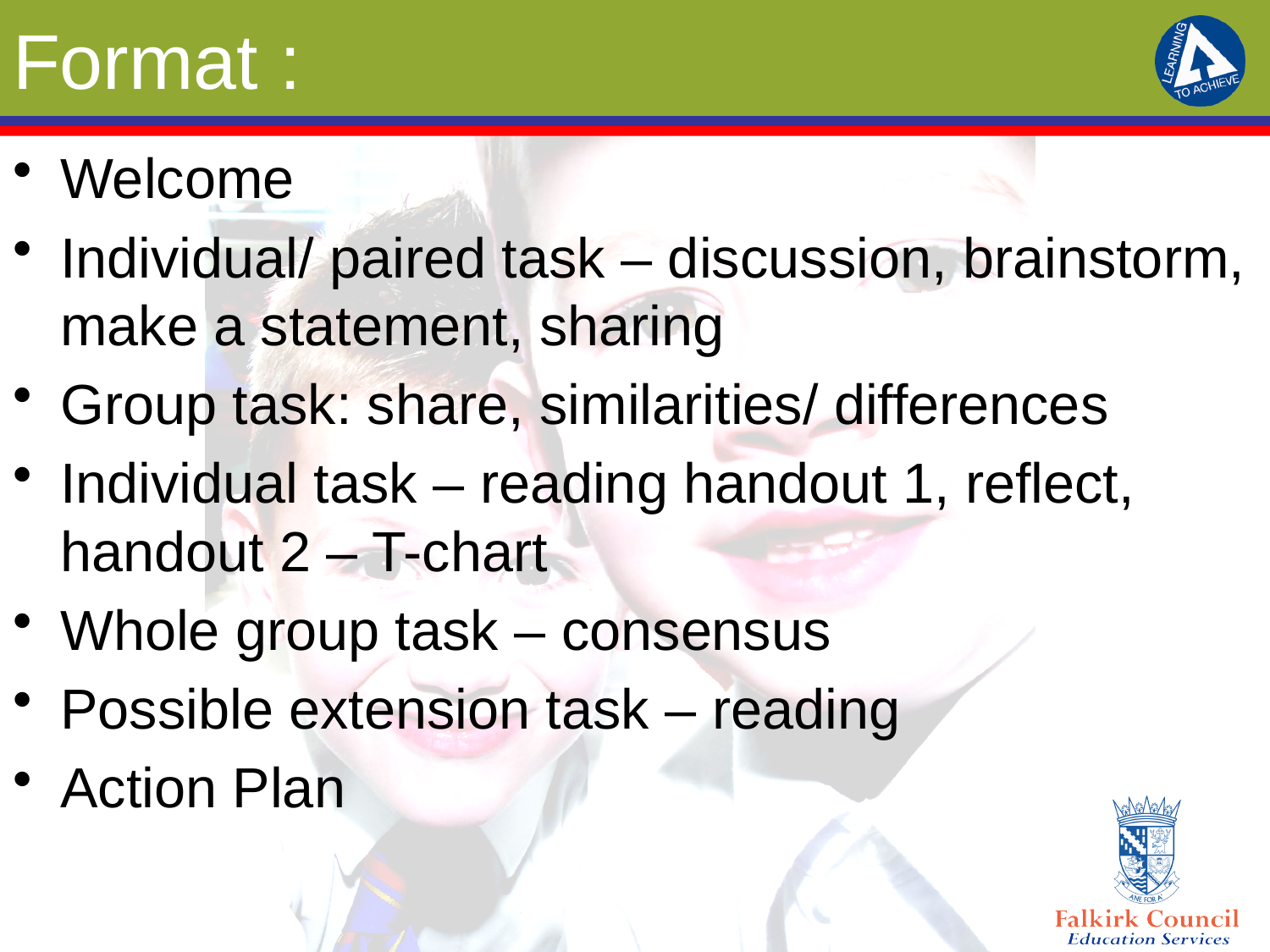

# Format :
Welcome
Individual/ paired task – discussion, brainstorm, make a statement, sharing
Group task: share, similarities/ differences
Individual task – reading handout 1, reflect, handout 2 – T-chart
Whole group task – consensus
Possible extension task – reading
Action Plan